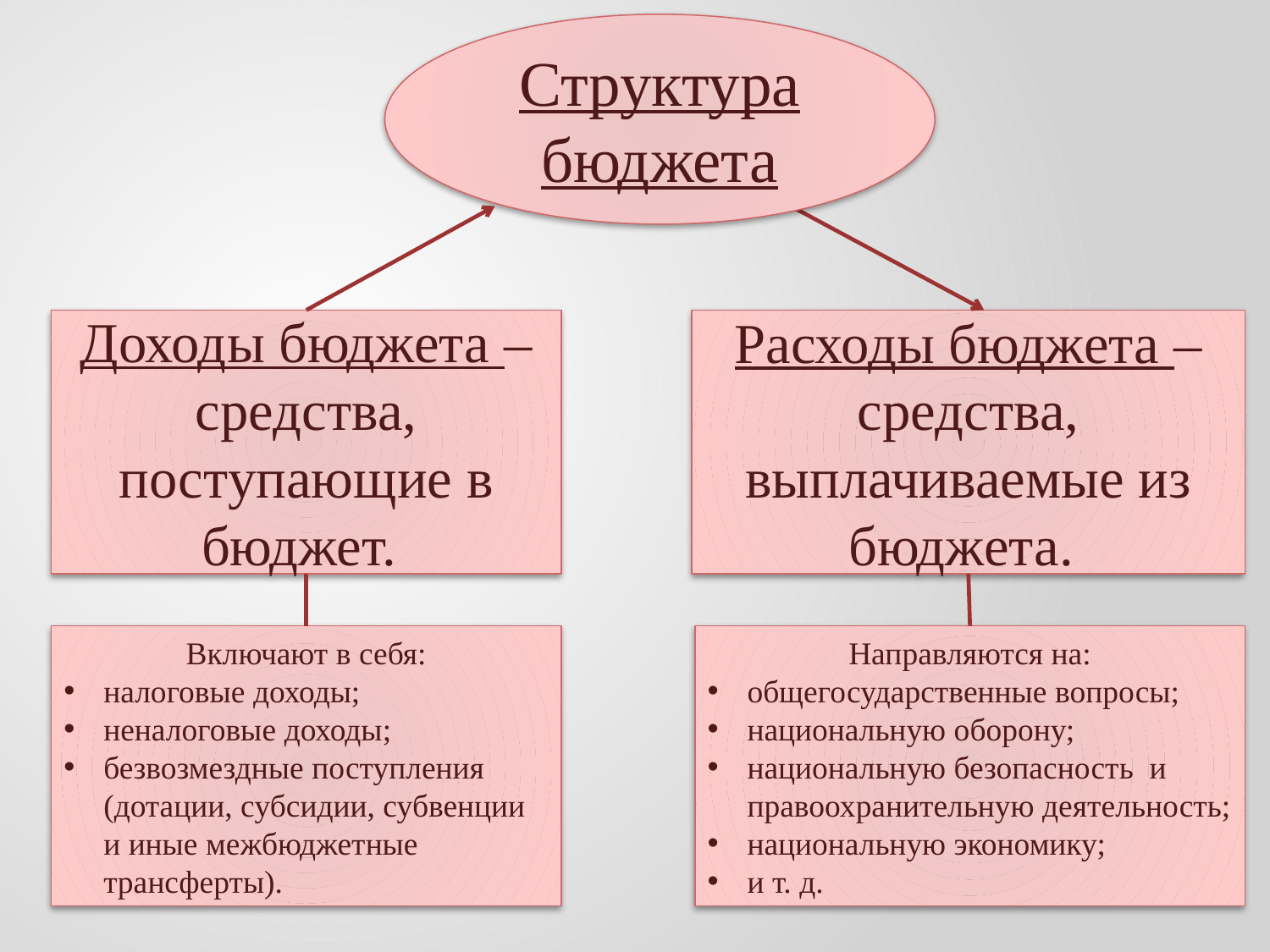

Структура бюджета
Доходы бюджета – средства, поступающие в бюджет.
Расходы бюджета – средства, выплачиваемые из бюджета.
Включают в себя:
налоговые доходы;
неналоговые доходы;
безвозмездные поступления (дотации, субсидии, субвенции и иные межбюджетные трансферты).
Направляются на:
общегосударственные вопросы;
национальную оборону;
национальную безопасность  и правоохранительную деятельность;
национальную экономику;
и т. д.